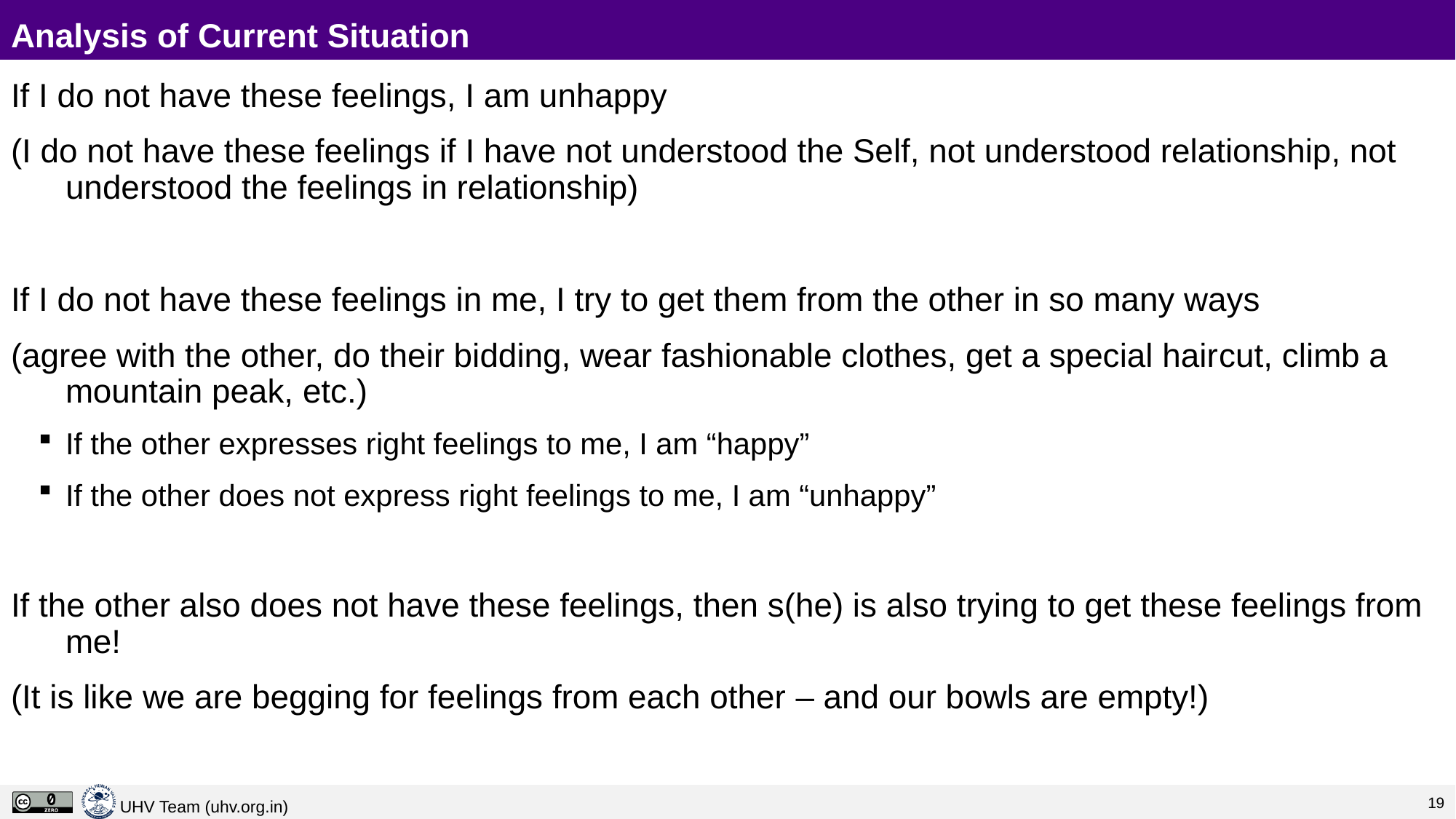

# Analysis of Current Situation
If I do not have these feelings, I am unhappy
(I do not have these feelings if I have not understood the Self, not understood relationship, not understood the feelings in relationship)

If I do not have these feelings in me, I try to get them from the other in so many ways
(agree with the other, do their bidding, wear fashionable clothes, get a special haircut, climb a mountain peak, etc.)
If the other expresses right feelings to me, I am “happy”
If the other does not express right feelings to me, I am “unhappy”

If the other also does not have these feelings, then s(he) is also trying to get these feelings from me!
(It is like we are begging for feelings from each other – and our bowls are empty!)